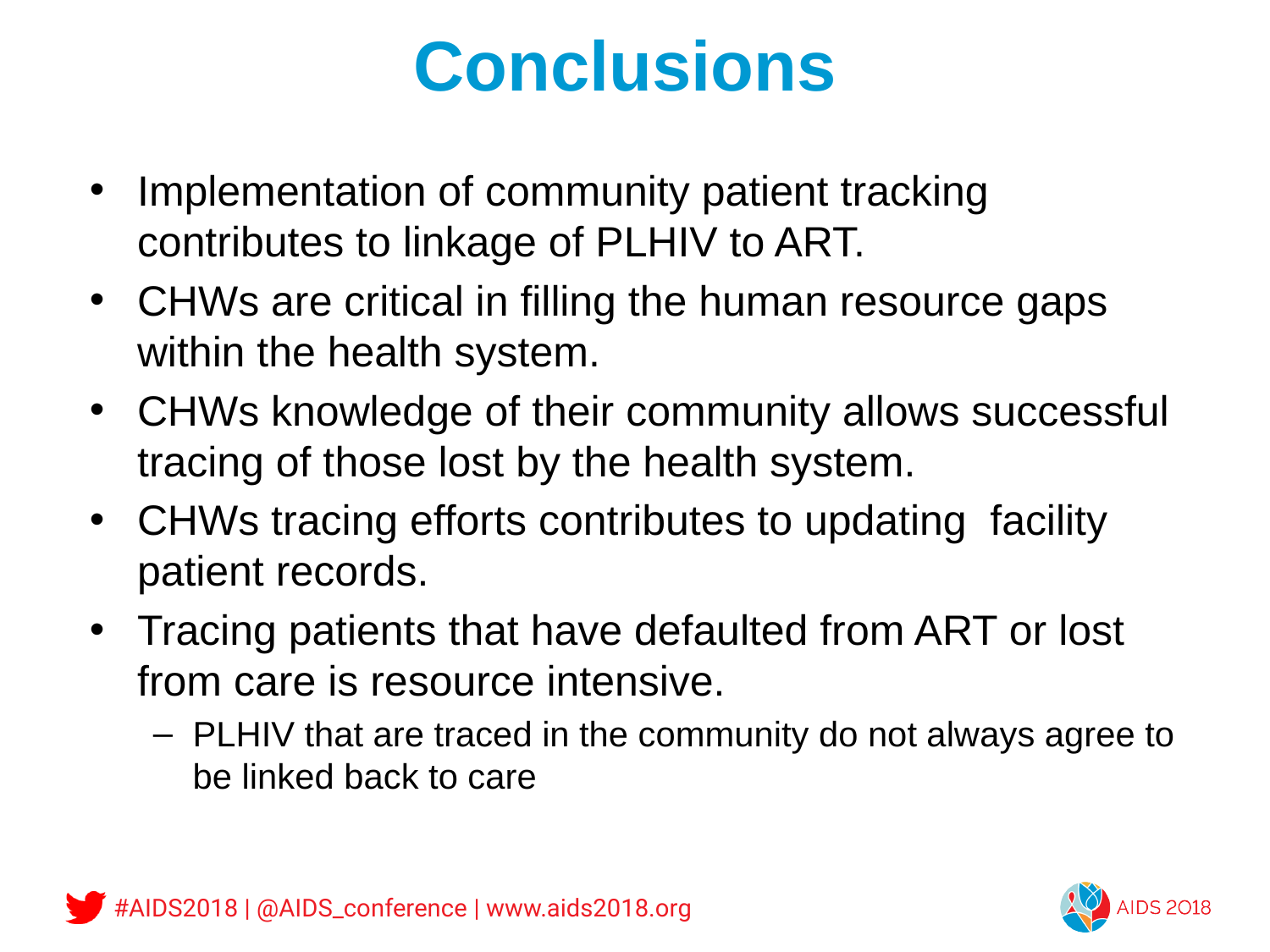

# Conclusions
Implementation of community patient tracking contributes to linkage of PLHIV to ART.
CHWs are critical in filling the human resource gaps within the health system.
CHWs knowledge of their community allows successful tracing of those lost by the health system.
CHWs tracing efforts contributes to updating  facility patient records.
Tracing patients that have defaulted from ART or lost from care is resource intensive.
PLHIV that are traced in the community do not always agree to be linked back to care